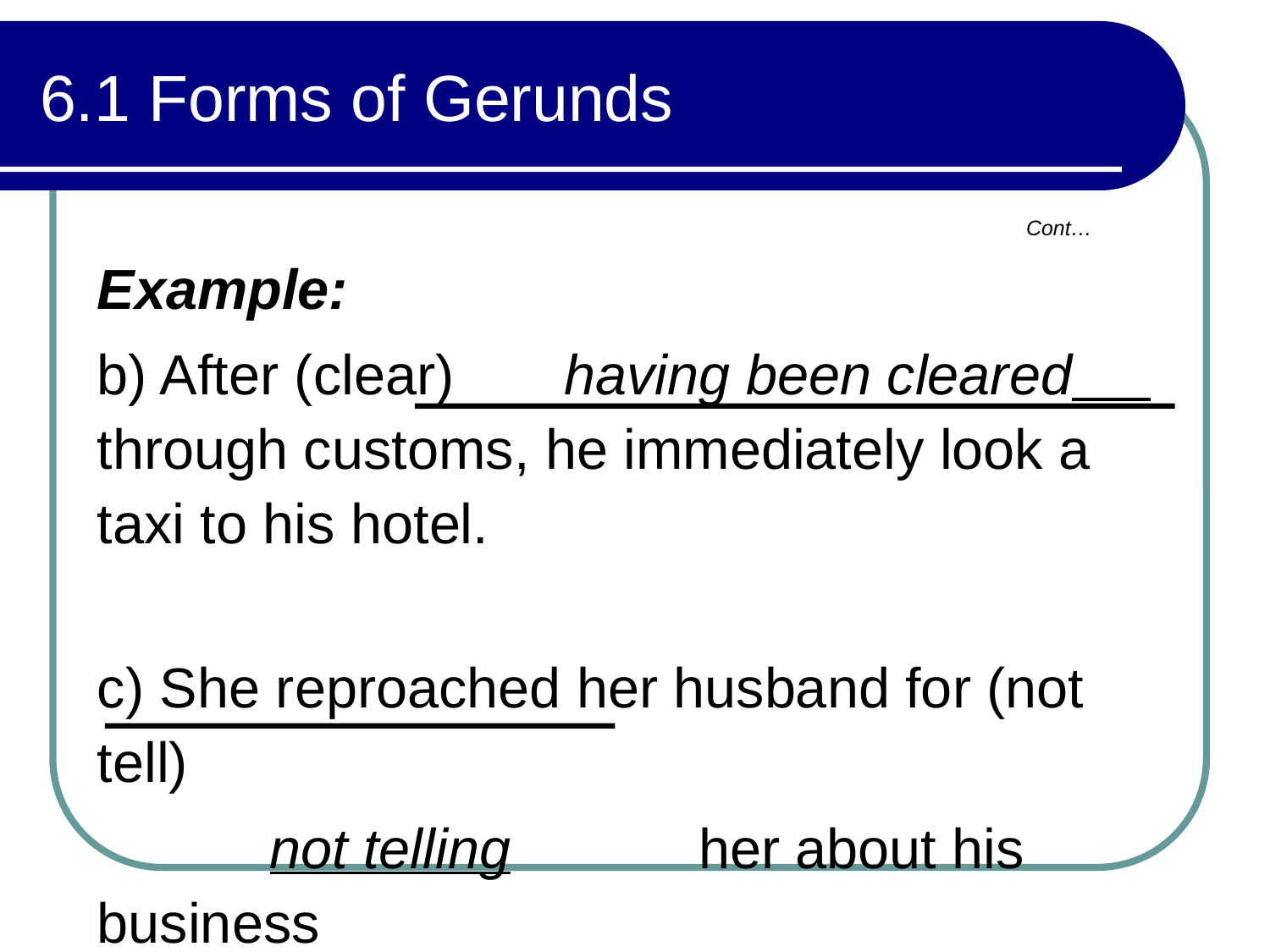

# 6.1 Forms of Gerunds
Cont…
Example:
b) After (clear)       having been cleared      through customs, he immediately look a taxi to his hotel.

c) She reproached her husband for (not tell)
           not telling            her about his business
           losses.